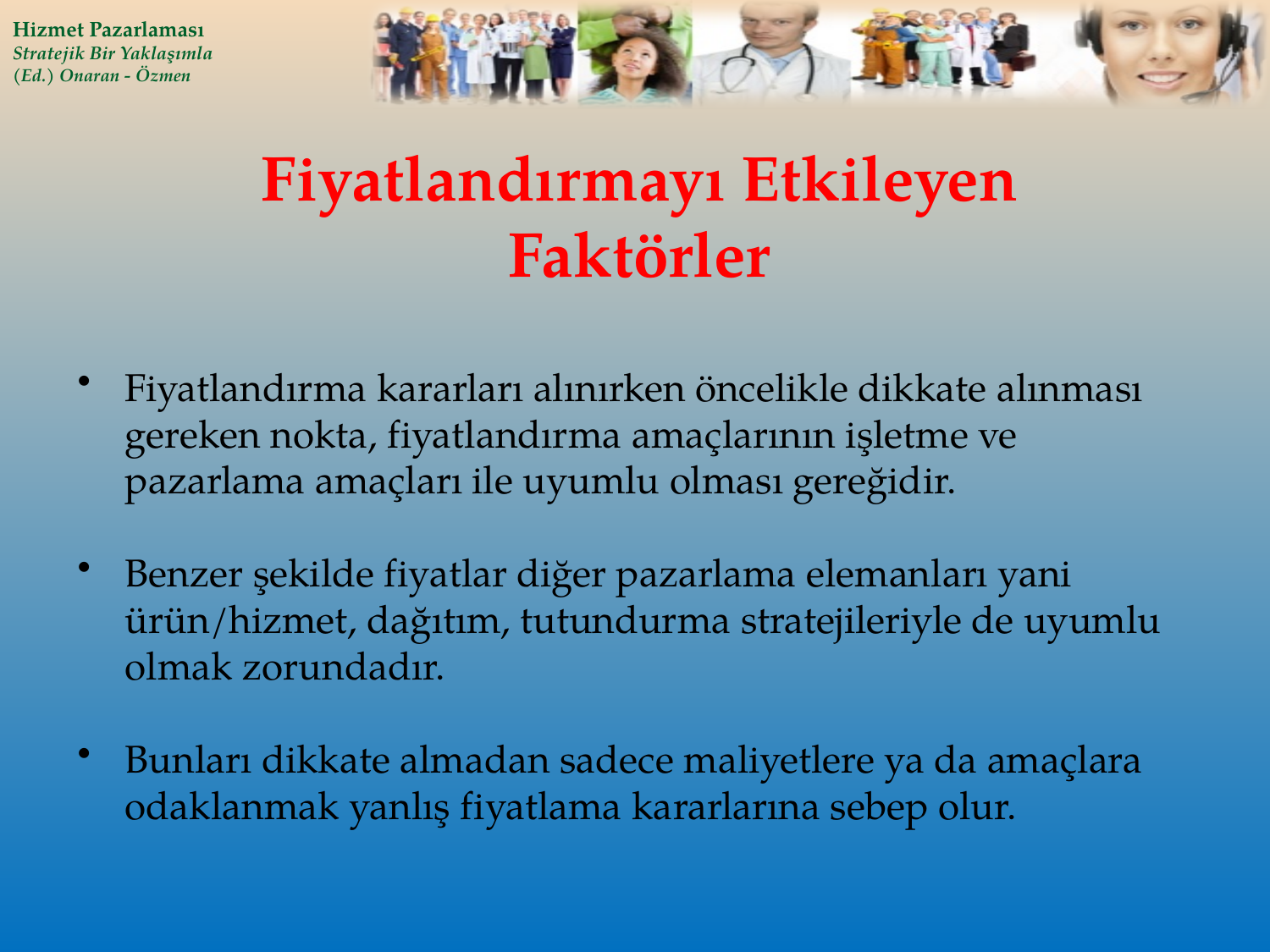

# Fiyatlandırmayı Etkileyen Faktörler
Fiyatlandırma kararları alınırken öncelikle dikkate alınması gereken nokta, fiyatlandırma amaçlarının işletme ve pazarlama amaçları ile uyumlu olması gereğidir.

Benzer şekilde fiyatlar diğer pazarlama elemanları yani ürün/hizmet, dağıtım, tutundurma stratejileriyle de uyumlu olmak zorundadır.

Bunları dikkate almadan sadece maliyetlere ya da amaçlara odaklanmak yanlış fiyatlama kararlarına sebep olur.